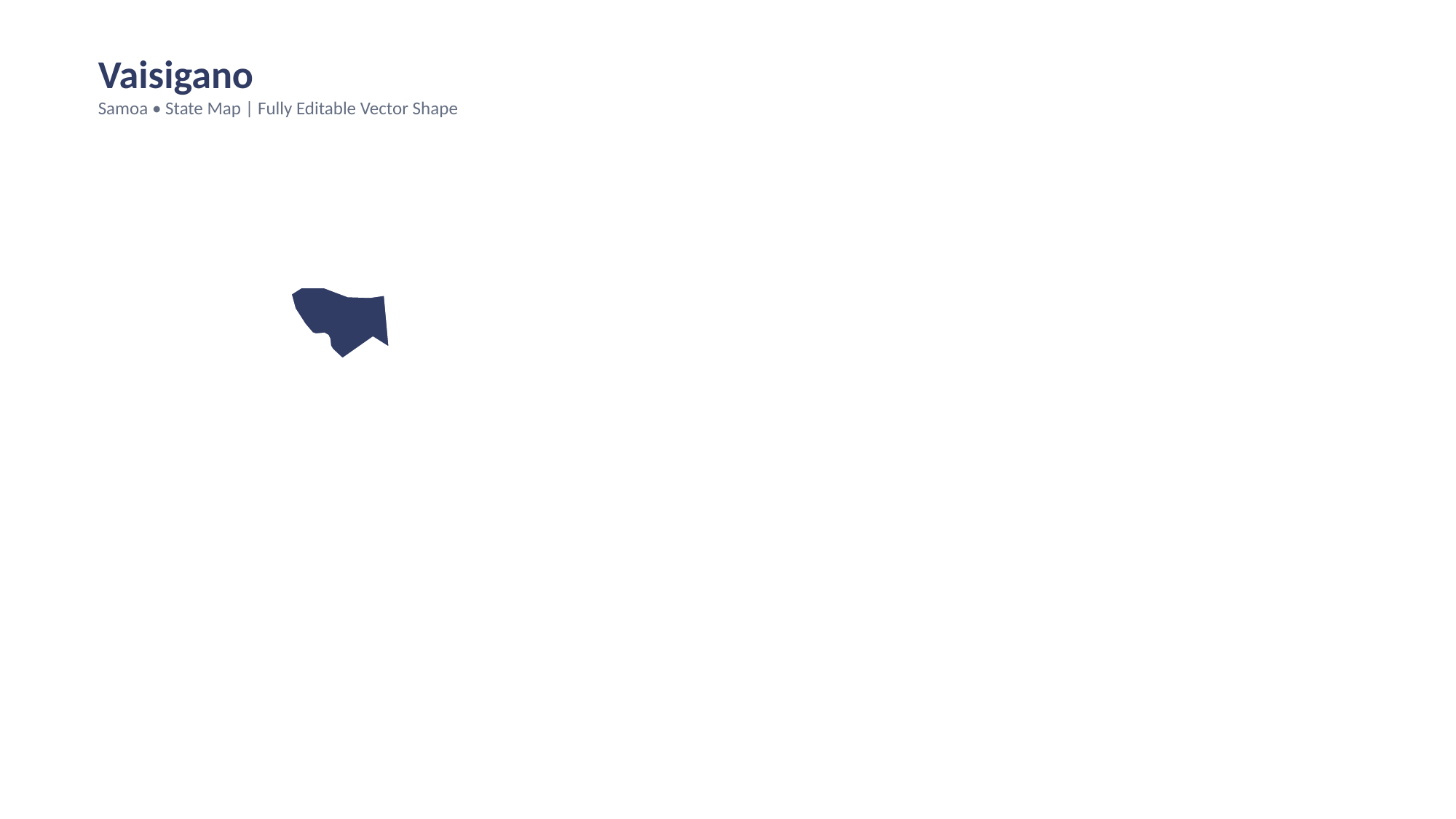

Vaisigano
Samoa • State Map | Fully Editable Vector Shape